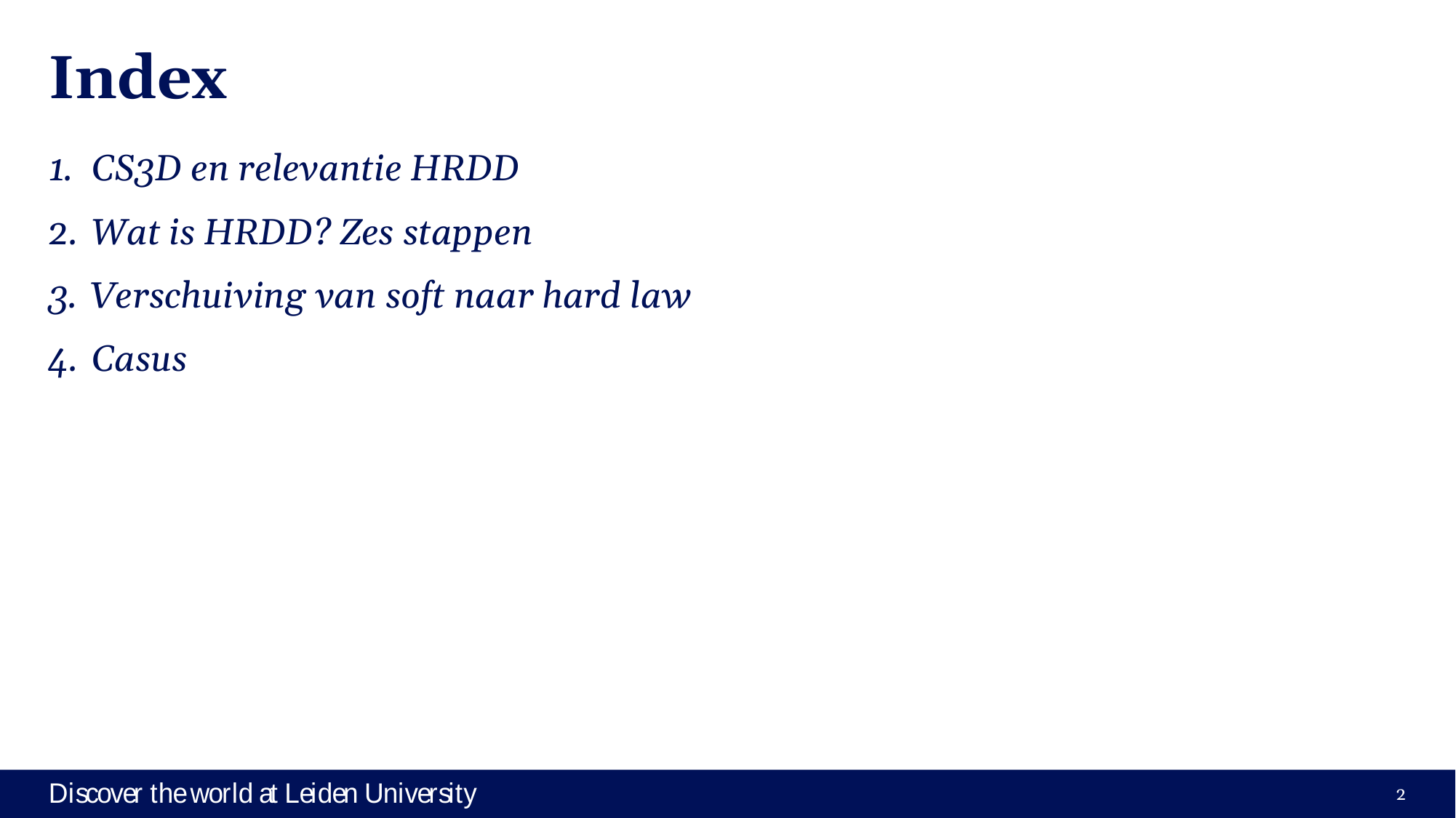

# Index
CS3D en relevantie HRDD
Wat is HRDD? Zes stappen
Verschuiving van soft naar hard law
Casus

2